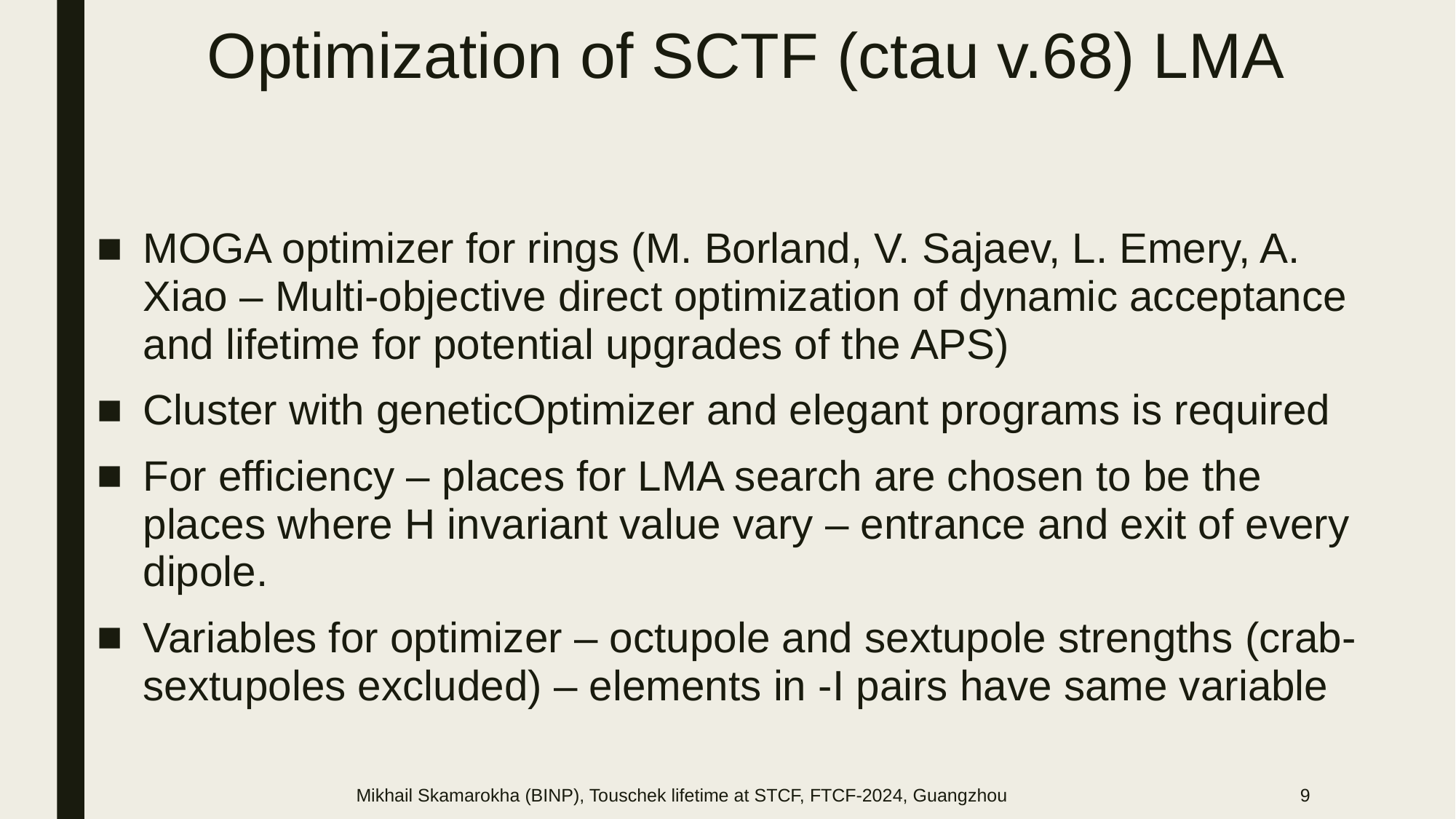

# Optimization of SCTF (ctau v.68) LMA
MOGA optimizer for rings (M. Borland, V. Sajaev, L. Emery, A. Xiao – Multi-objective direct optimization of dynamic acceptance and lifetime for potential upgrades of the APS)
Cluster with geneticOptimizer and elegant programs is required
For efficiency – places for LMA search are chosen to be the places where H invariant value vary – entrance and exit of every dipole.
Variables for optimizer – octupole and sextupole strengths (crab-sextupoles excluded) – elements in -I pairs have same variable

Mikhail Skamarokha (BINP), Touschek lifetime at STCF, FTCF-2024, Guangzhou
9